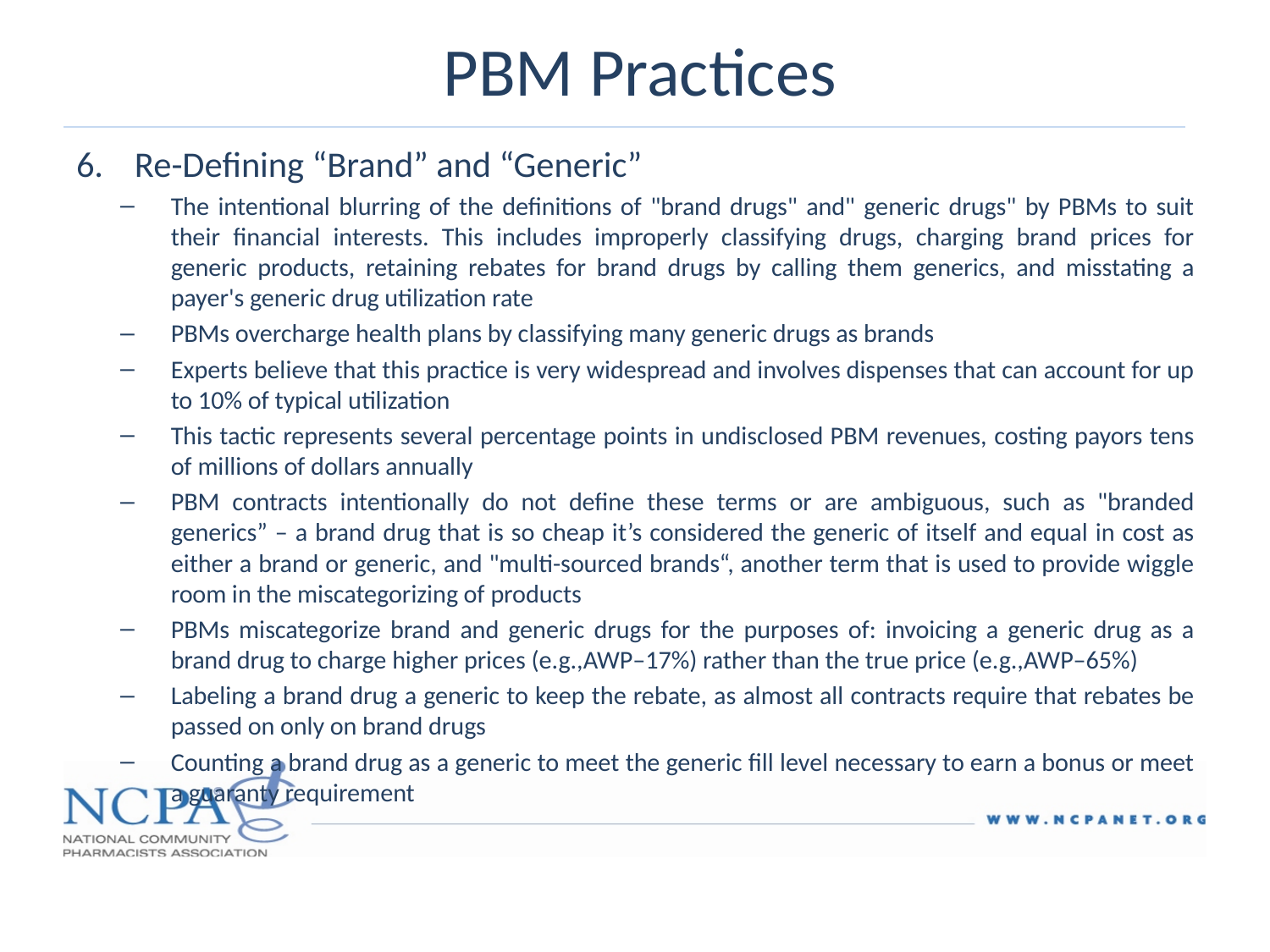

# PBM Practices
Re-Defining “Brand” and “Generic”
The intentional blurring of the definitions of "brand drugs" and" generic drugs" by PBMs to suit their financial interests. This includes improperly classifying drugs, charging brand prices for generic products, retaining rebates for brand drugs by calling them generics, and misstating a payer's generic drug utilization rate
PBMs overcharge health plans by classifying many generic drugs as brands
Experts believe that this practice is very widespread and involves dispenses that can account for up to 10% of typical utilization
This tactic represents several percentage points in undisclosed PBM revenues, costing payors tens of millions of dollars annually
PBM contracts intentionally do not define these terms or are ambiguous, such as "branded generics” – a brand drug that is so cheap it’s considered the generic of itself and equal in cost as either a brand or generic, and "multi-sourced brands“, another term that is used to provide wiggle room in the miscategorizing of products
PBMs miscategorize brand and generic drugs for the purposes of: invoicing a generic drug as a brand drug to charge higher prices (e.g.,AWP–17%) rather than the true price (e.g.,AWP–65%)
Labeling a brand drug a generic to keep the rebate, as almost all contracts require that rebates be passed on only on brand drugs
Counting a brand drug as a generic to meet the generic fill level necessary to earn a bonus or meet a guaranty requirement